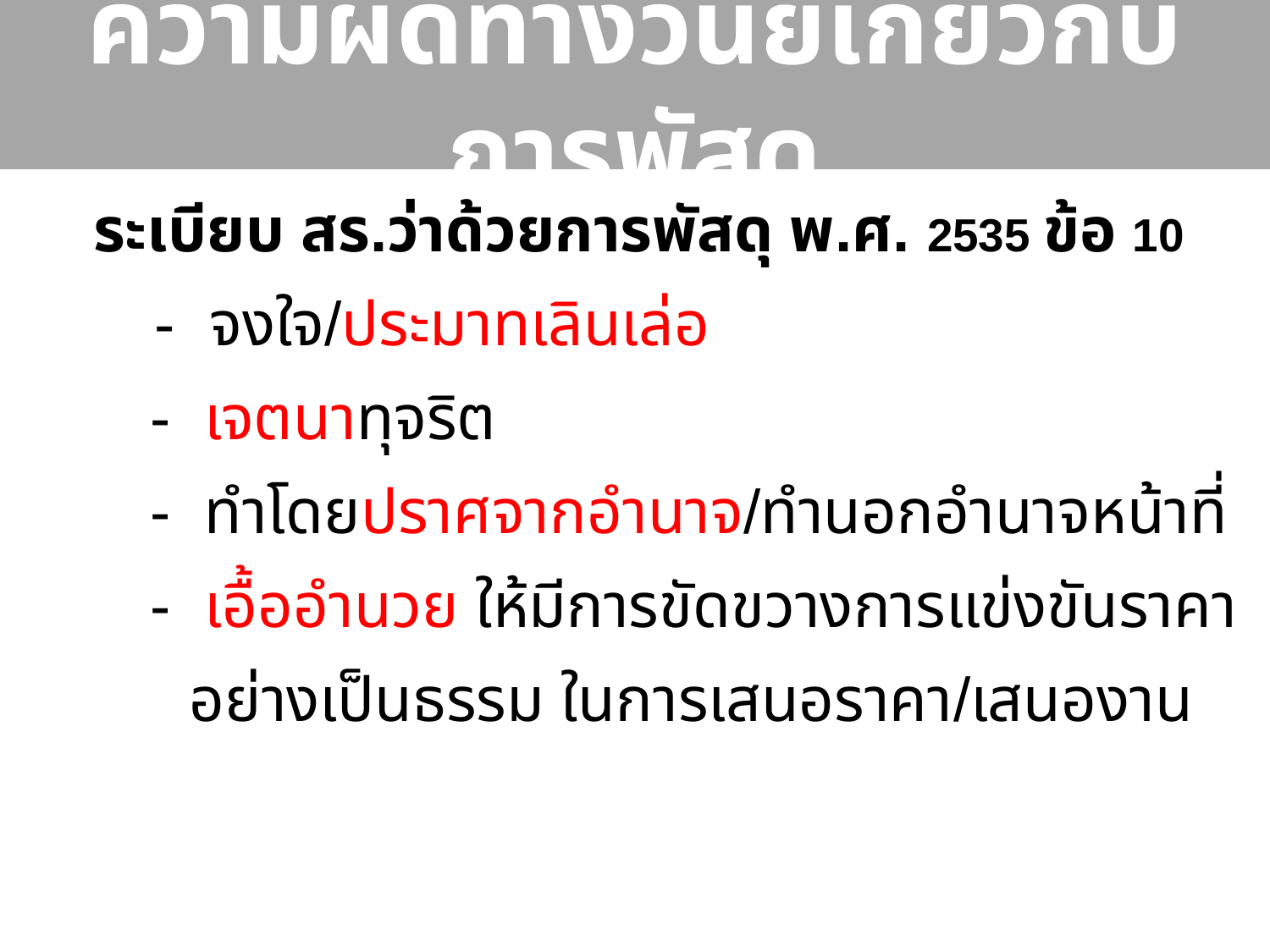

# ความผิดทางวินัยเกี่ยวกับการพัสดุ
     ระเบียบ สร.ว่าด้วยการพัสดุ พ.ศ. 2535 ข้อ 10
           -  จงใจ/ประมาทเลินเล่อ
        -  เจตนาทุจริต
        -  ทำโดยปราศจากอำนาจ/ทำนอกอำนาจหน้าที่
        -  เอื้ออำนวย ให้มีการขัดขวางการแข่งขันราคา
           อย่างเป็นธรรม ในการเสนอราคา/เสนองาน

46